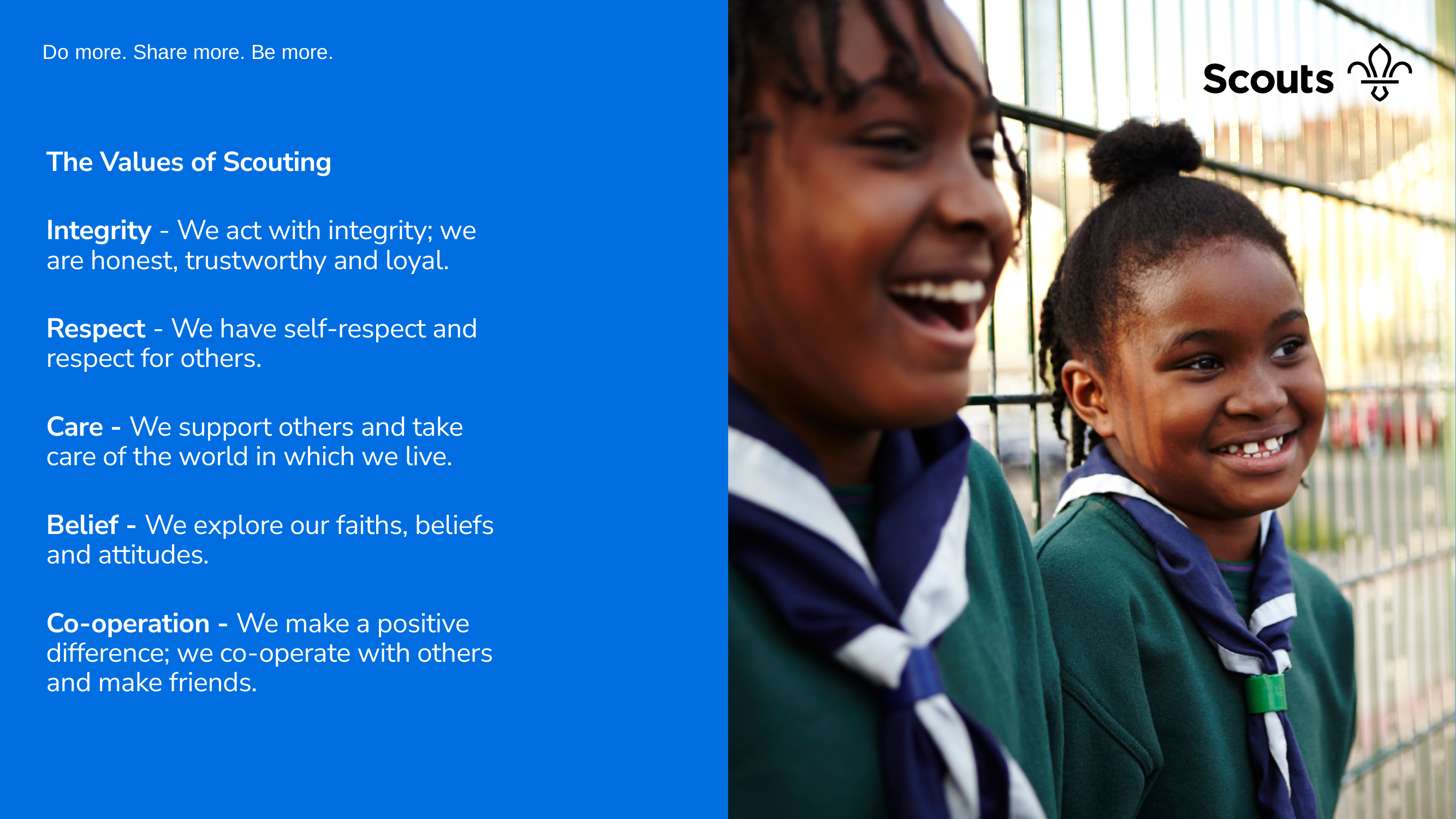

The Values of Scouting

Integrity - We act with integrity; we are honest, trustworthy and loyal.

Respect - We have self-respect and respect for others.

Care - We support others and take care of the world in which we live.

Belief - We explore our faiths, beliefs and attitudes.

Co-operation - We make a positive difference; we co-operate with others and make friends.